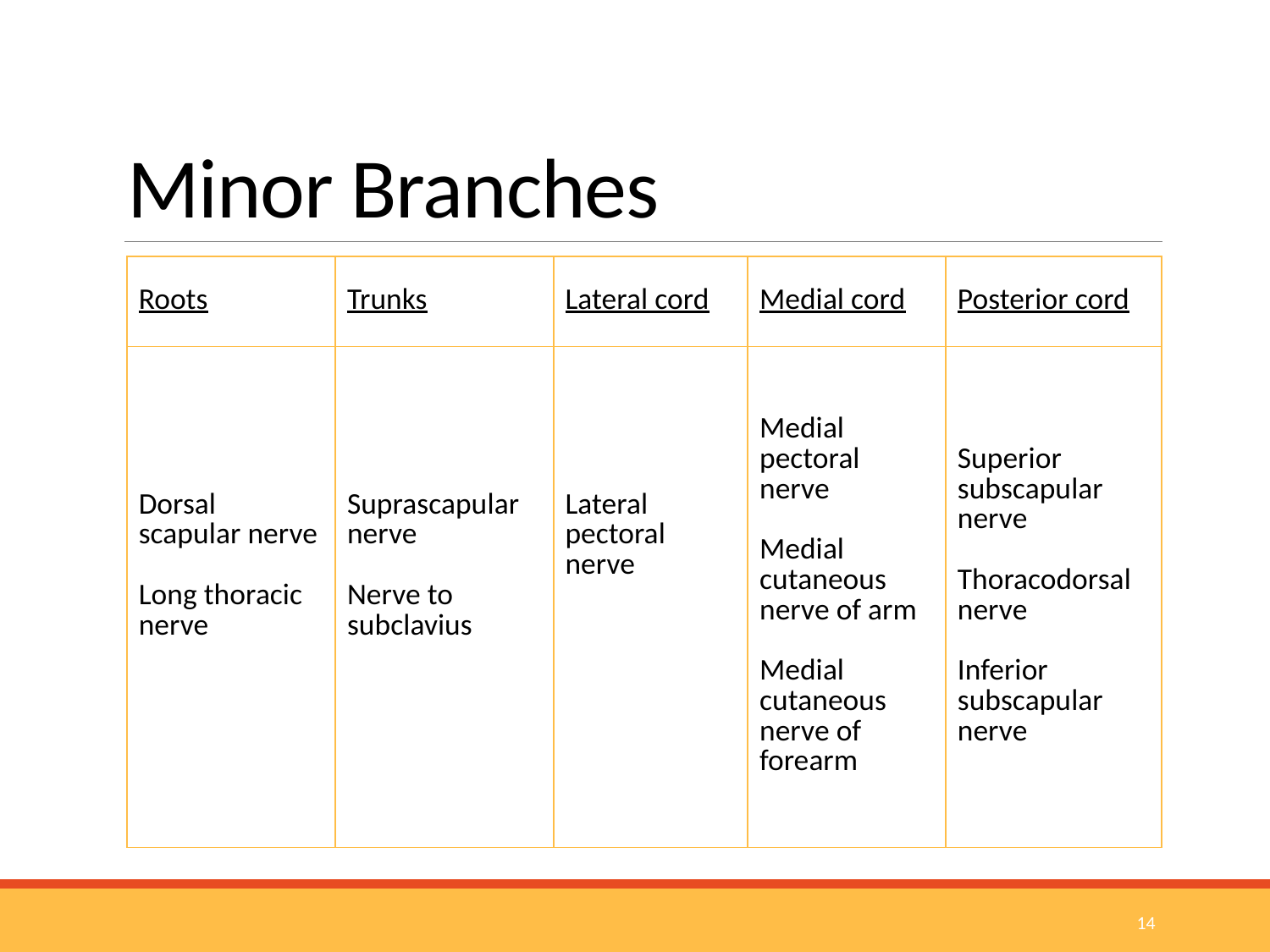

# Minor Branches
| Roots | Trunks | Lateral cord | Medial cord | Posterior cord |
| --- | --- | --- | --- | --- |
| Dorsal scapular nerve   Long thoracic nerve | Suprascapular nerve   Nerve to subclavius | Lateral pectoral nerve | Medial pectoral nerve   Medial cutaneous nerve of arm   Medial cutaneous nerve of forearm | Superior subscapular nerve   Thoracodorsal nerve   Inferior subscapular nerve |
14